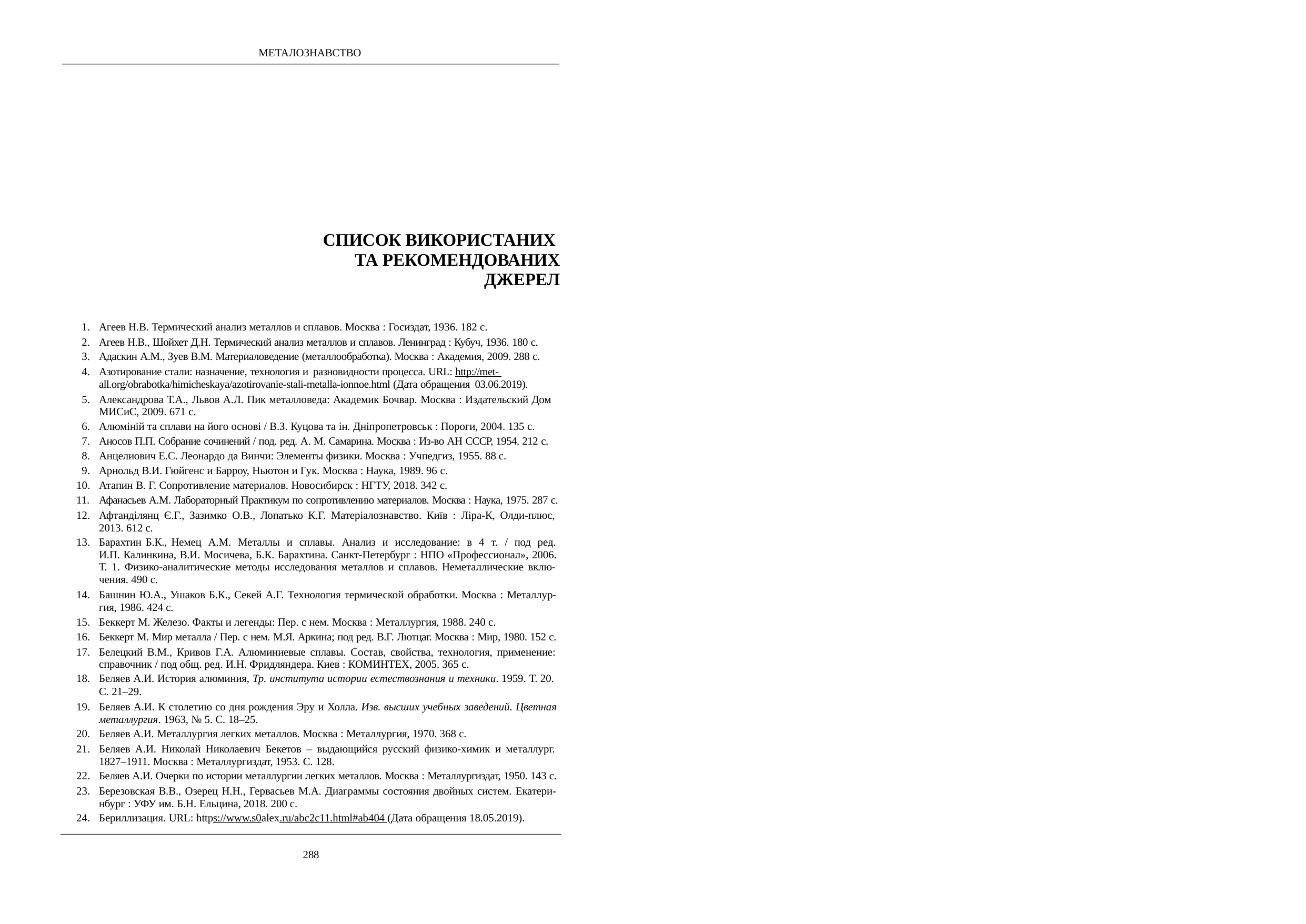

МЕТАЛОЗНАВСТВО

СПИСОК ВИКОРИСТАНИХ  ТА РЕКОМЕНДОВАНИХ
ДЖЕРЕЛ
Агеев Н.В. Термический анализ металлов и сплавов. Москва : Госиздат, 1936. 182 с.
Агеев Н.В., Шойхет Д.Н. Термический анализ металлов и сплавов. Ленинград : Кубуч, 1936. 180 с.
Адаскин А.М., Зуев В.М. Материаловедение (металлообработка). Москва : Академия, 2009. 288 с.
Азотирование стали: назначение, технология и разновидности процесса. URL: http://met-  all.org/obrabotka/himicheskaya/azotirovanie-stali-metalla-ionnoe.html (Дата обращения 03.06.2019).
Александрова Т.А., Львов А.Л. Пик металловеда: Академик Бочвар. Москва : Издательский Дом  МИСиС, 2009. 671 с.
Алюміній та сплави на його основі / В.З. Куцова та ін. Дніпропетровськ : Пороги, 2004. 135 с.
Аносов П.П. Собрание сочинений / под. ред. А. М. Самарина. Москва : Из-во АН СССР, 1954. 212 с.
Анцелиович Е.С. Леонардо да Винчи: Элементы физики. Москва : Учпедгиз, 1955. 88 с.
Арнольд В.И. Гюйгенс и Барроу, Ньютон и Гук. Москва : Наука, 1989. 96 с.
Атапин В. Г. Сопротивление материалов. Новосибирск : НГТУ, 2018. 342 с.
Афанасьев А.М. Лабораторный Практикум по сопротивлению материалов. Москва : Наука, 1975. 287 с.
Афтанділянц Є.Г., Зазимко О.В., Лопатько К.Г. Матеріалознавство. Київ : Ліра-К, Олди-плюс,  2013. 612 с.
Барахтин Б.К., Немец А.М. Металлы и сплавы. Анализ и исследованиe: в 4 т. / под ред.  И.П. Калинкина, В.И. Мосичева, Б.К. Барахтина. Санкт-Петербург : НПО «Профессионал», 2006.  Т. 1. Физико-аналитические методы исследования металлов и сплавов. Неметаллические вклю-  чения. 490 с.
Башнин Ю.А., Ушаков Б.К., Секей А.Г. Технология термической обработки. Москва : Металлур-  гия, 1986. 424 с.
Беккерт М. Железо. Факты и легенды: Пер. с нем. Москва : Металлургия, 1988. 240 с.
Беккерт М. Мир металла / Пер. с нем. М.Я. Аркина; под ред. В.Г. Лютцаг. Москва : Мир, 1980. 152 с.
Белецкий В.М., Кривов Г.А. Алюминиевые сплавы. Состав, свойства, технология, применение:  справочник / под общ. ред. И.Н. Фридляндера. Киев : КОМИНТЕХ, 2005. 365 с.
Беляев А.И. История алюминия, Тр. института истории естествознания и техники. 1959. Т. 20.
С. 21–29.
Беляев А.И. К столетию со дня рождения Эру и Холла. Изв. высших учебных заведений. Цветная  металлургия. 1963, № 5. С. 18–25.
Беляев А.И. Металлургия легких металлов. Москва : Металлургия, 1970. 368 с.
Беляев А.И. Николай Николаевич Бекетов – выдающийся русский физико-химик и металлург.  1827–1911. Москва : Металлургиздат, 1953. С. 128.
Беляев А.И. Очерки по истории металлургии легких металлов. Москва : Металлургиздат, 1950. 143 с.
Березовская В.В., Озерец Н.Н., Гервасьев М.А. Диаграммы состояния двойных систем. Екатери-  нбург : УФУ им. Б.Н. Ельцина, 2018. 200 с.
Бериллизация. URL: https://www.s0alex.ru/abc2c11.html#ab404 (Дата обращения 18.05.2019).

288